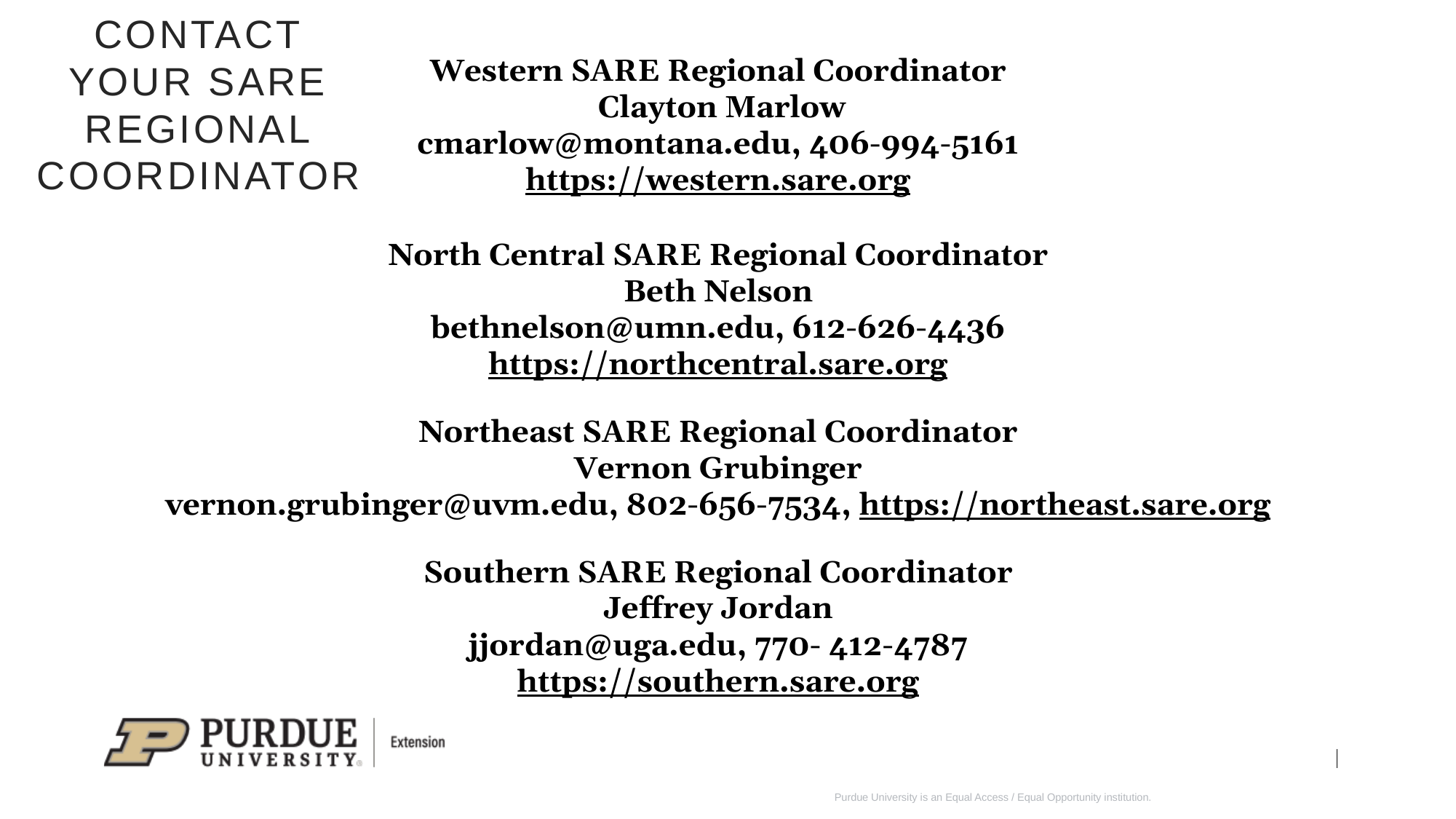

# Contact Your SARE Regional Coordinator
Western SARE Regional Coordinator
 Clayton Marlow
cmarlow@montana.edu, 406-994-5161
https://western.sare.org

North Central SARE Regional Coordinator
Beth Nelson
bethnelson@umn.edu, 612-626-4436
https://northcentral.sare.org

Northeast SARE Regional Coordinator
Vernon Grubinger
vernon.grubinger@uvm.edu, 802-656-7534, https://northeast.sare.org

Southern SARE Regional Coordinator
Jeffrey Jordan
jjordan@uga.edu, 770- 412-4787
https://southern.sare.org